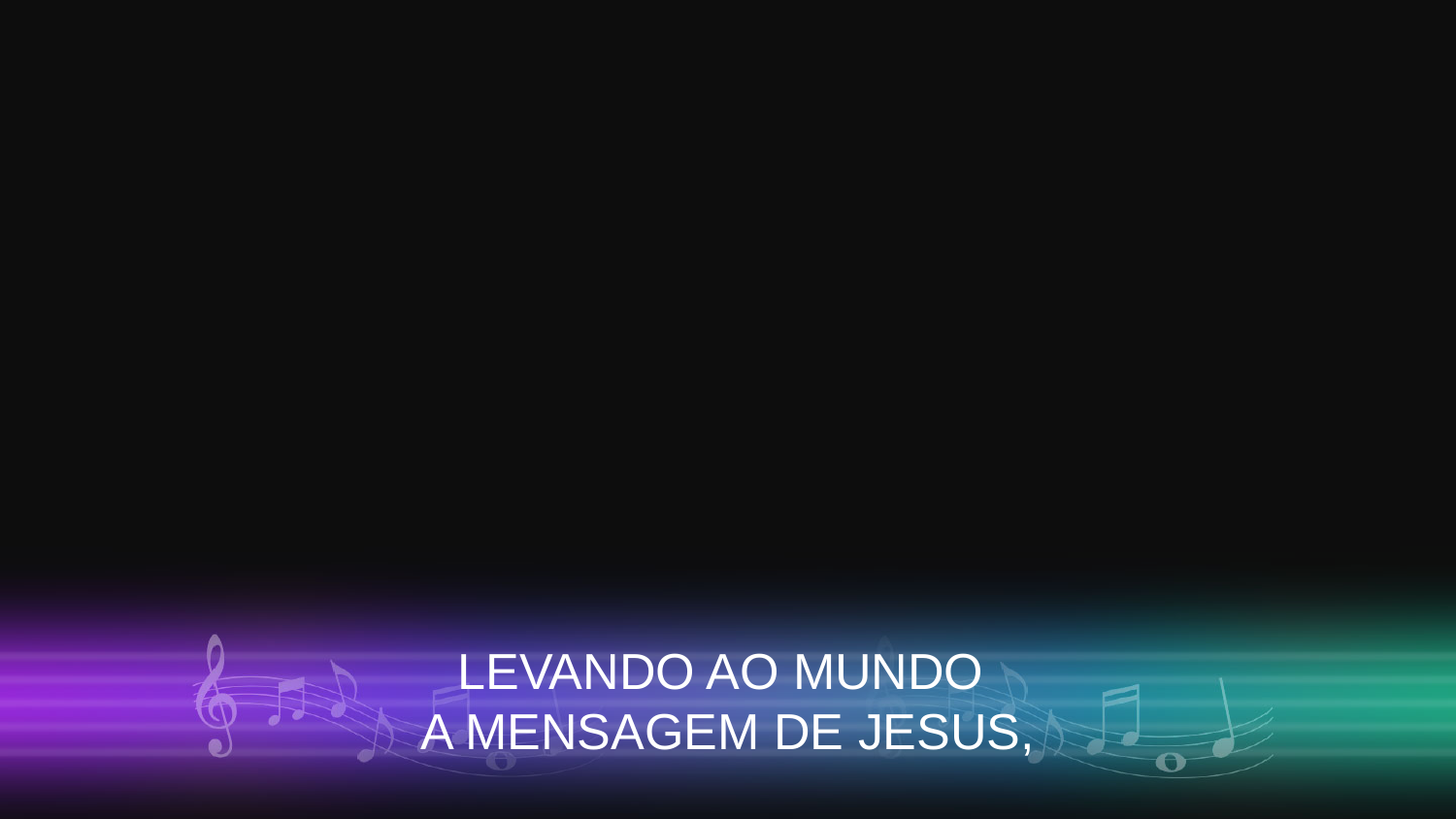

LEVANDO AO MUNDO
A MENSAGEM DE JESUS,